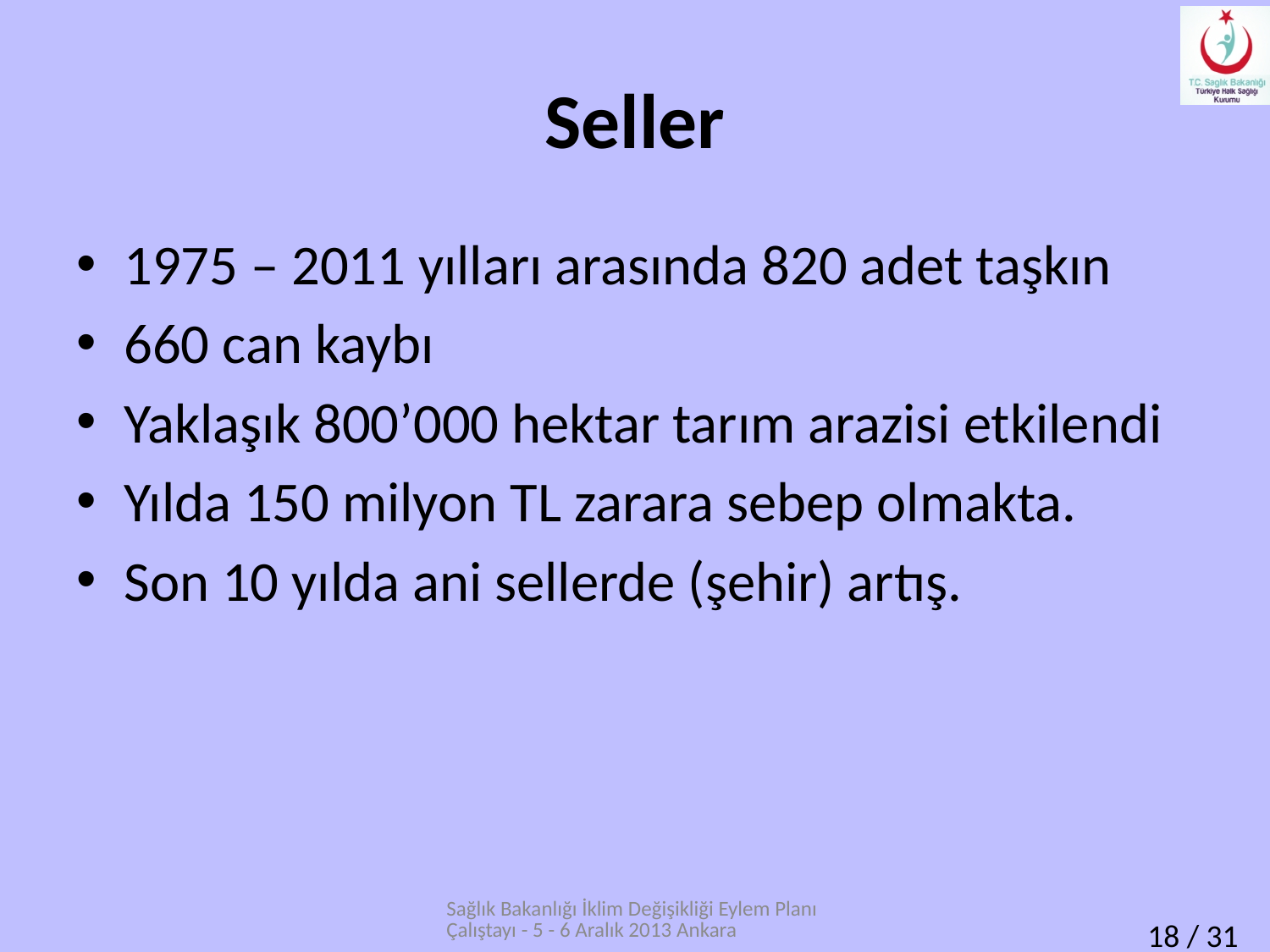

# Seller
1975 – 2011 yılları arasında 820 adet taşkın
660 can kaybı
Yaklaşık 800’000 hektar tarım arazisi etkilendi
Yılda 150 milyon TL zarara sebep olmakta.
Son 10 yılda ani sellerde (şehir) artış.
Sağlık Bakanlığı İklim Değişikliği Eylem Planı Çalıştayı - 5 - 6 Aralık 2013 Ankara